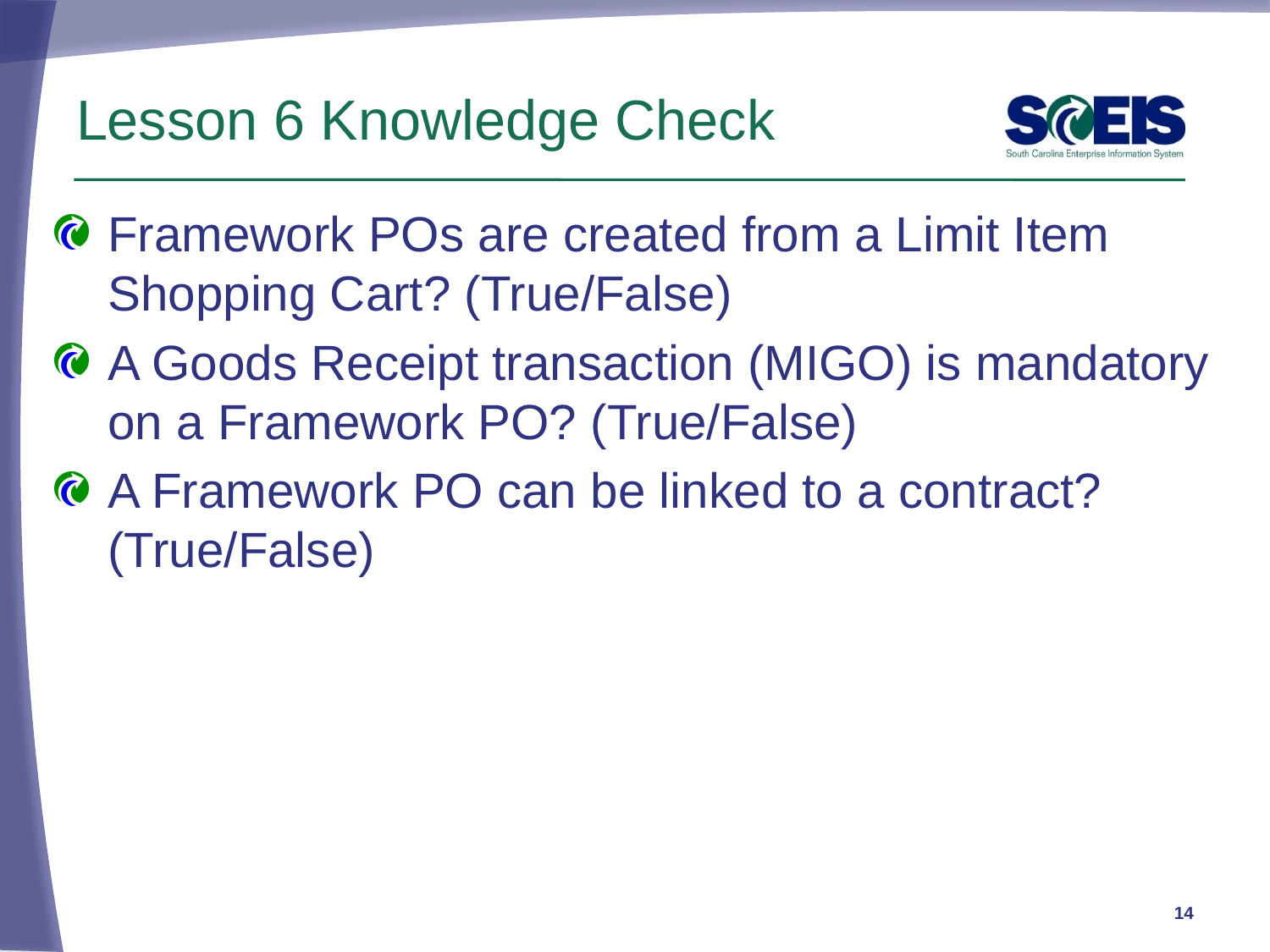

# Lesson 6 Knowledge Check
Framework POs are created from a Limit Item Shopping Cart? (True/False)
A Goods Receipt transaction (MIGO) is mandatory on a Framework PO? (True/False)
A Framework PO can be linked to a contract? (True/False)

14